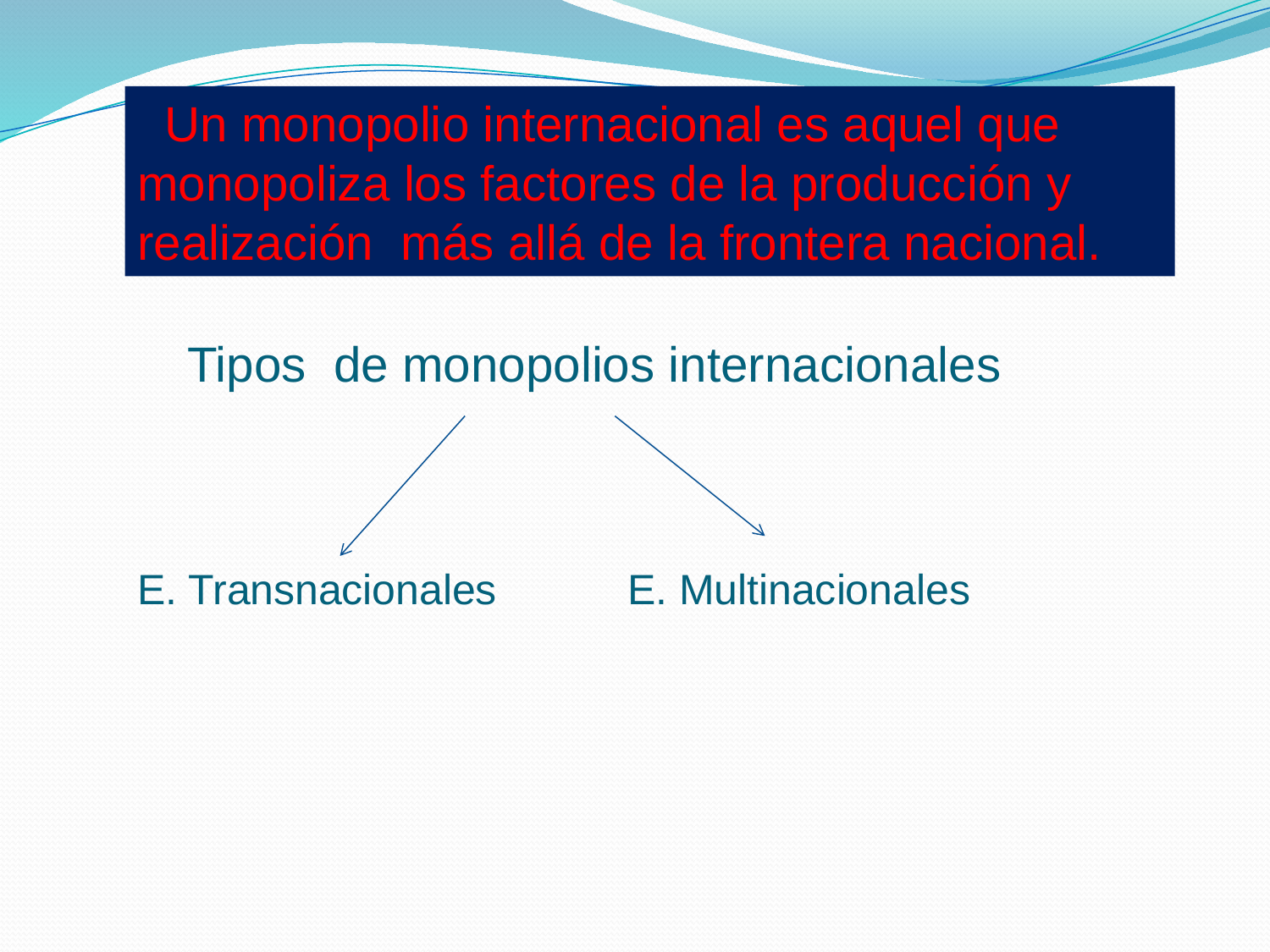

Un monopolio internacional es aquel que monopoliza los factores de la producción y realización  más allá de la frontera nacional.
Tipos  de monopolios internacionales
E. Transnacionales
E. Multinacionales